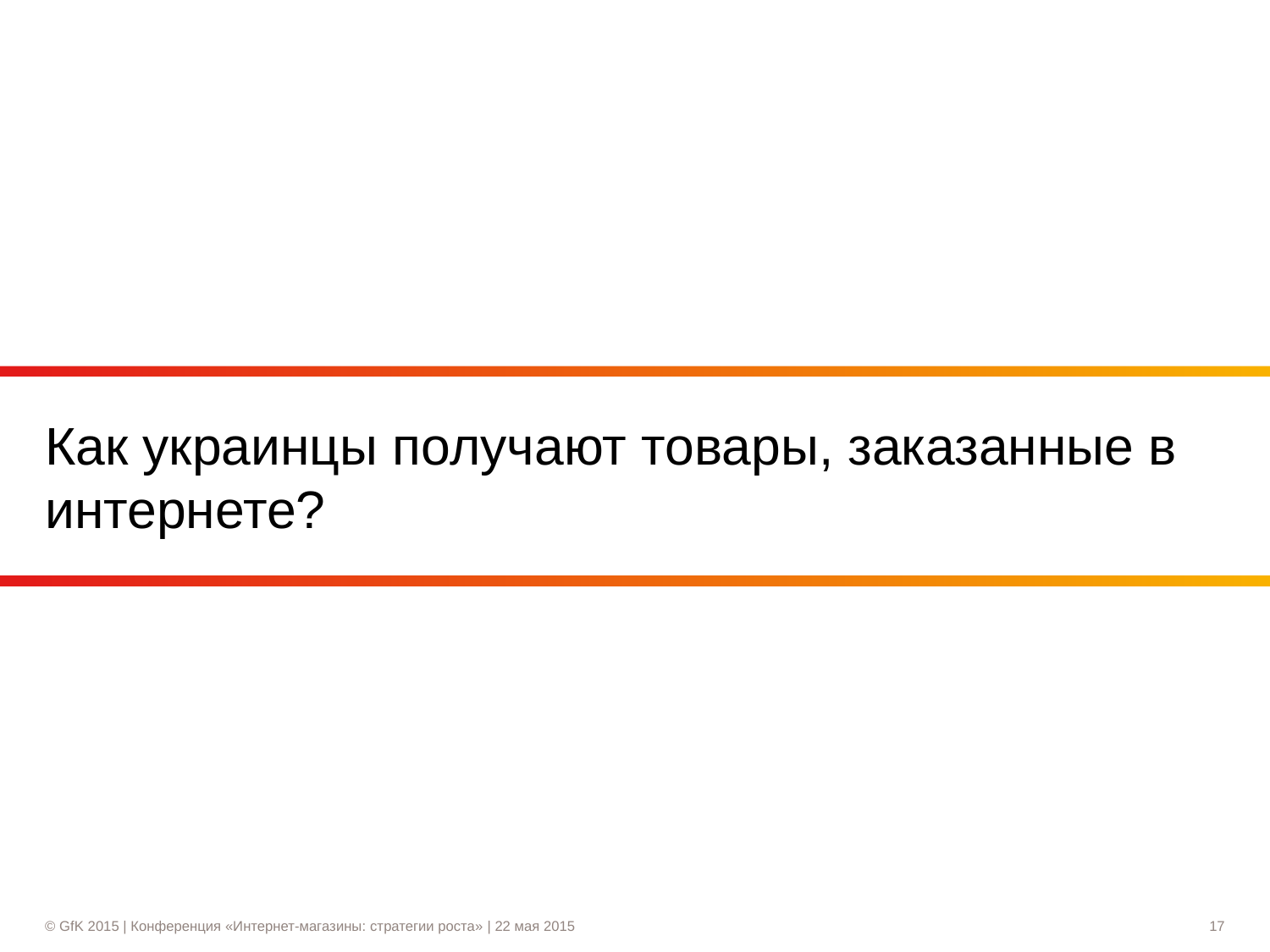

# Как украинцы получают товары, заказанные в интернете?